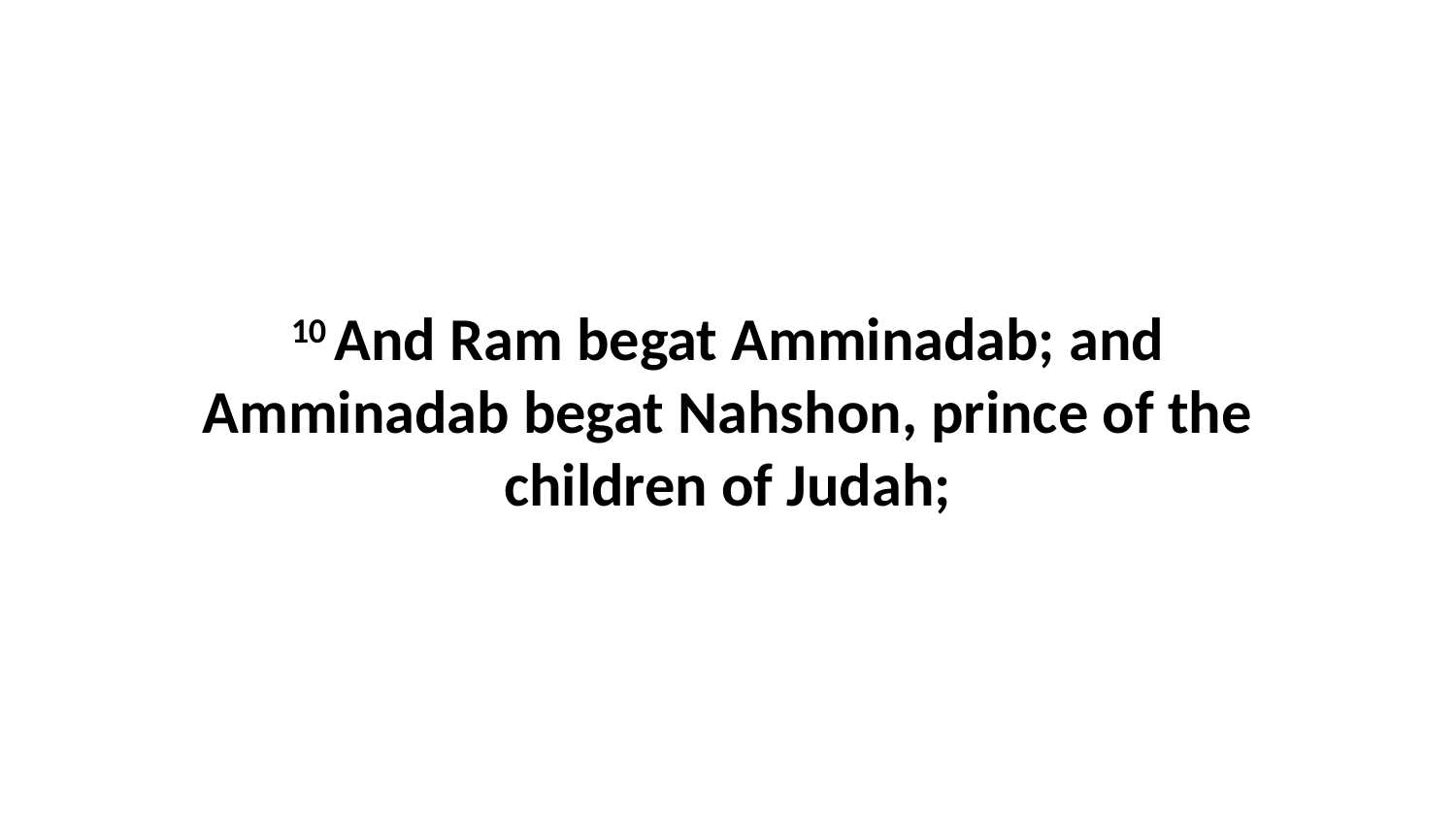

10 And Ram begat Amminadab; and Amminadab begat Nahshon, prince of the children of Judah;